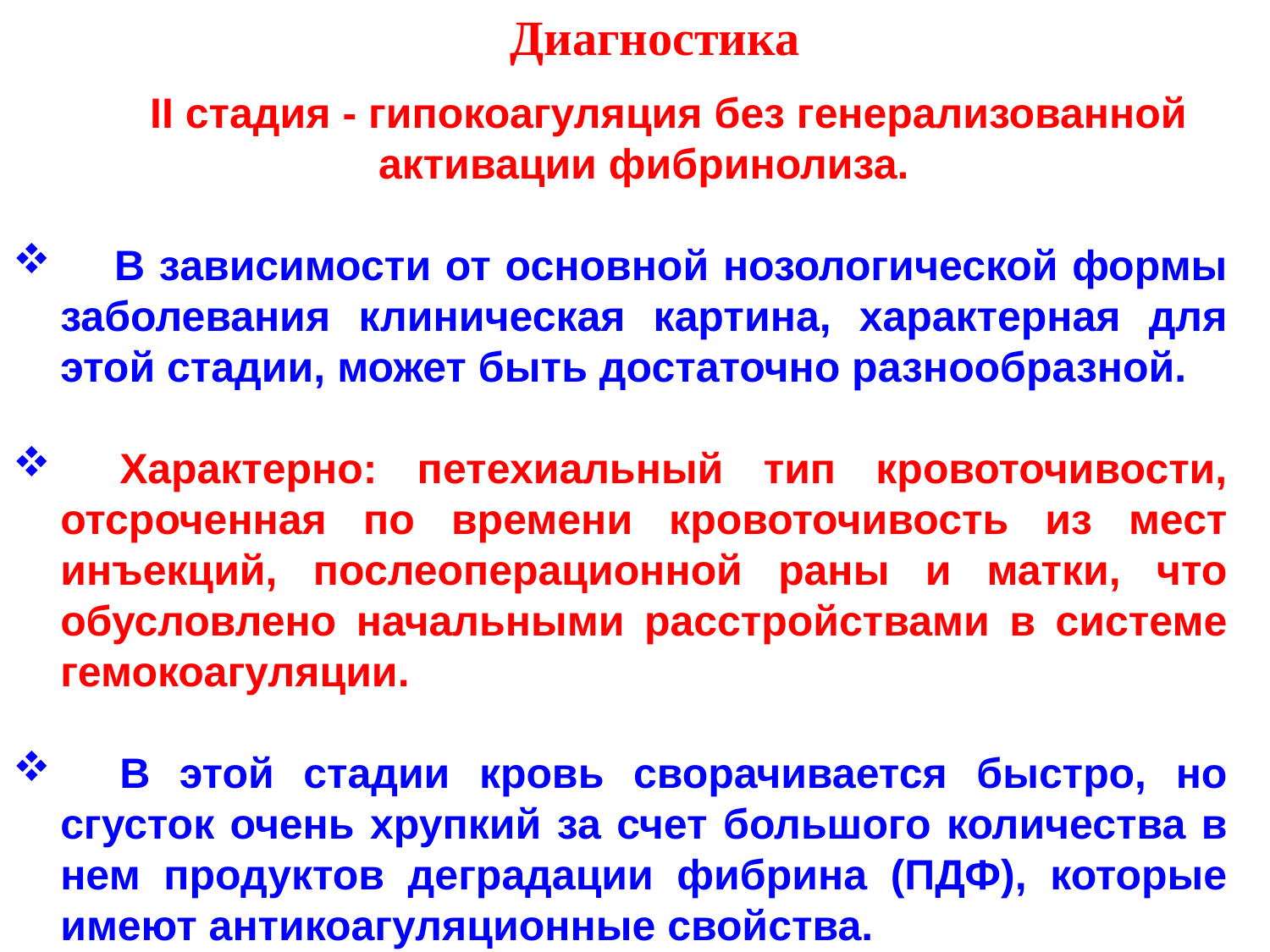

Диагностика
         II стадия - гипокоагуляция без генерализованной активации фибринолиза.

     В зависимости от основной нозологической формы заболевания клиническая картина, характерная для этой стадии, может быть достаточно разнообразной.

     Характерно: петехиальный тип кровоточивости, отсроченная по времени кровоточивость из мест инъекций, послеоперационной раны и матки, что обусловлено начальными расстройствами в системе гемокоагуляции.

     В этой стадии кровь сворачивается быстро, но сгусток очень хрупкий за счет большого количества в нем продуктов деградации фибрина (ПДФ), которые имеют антикоагуляционные свойства.